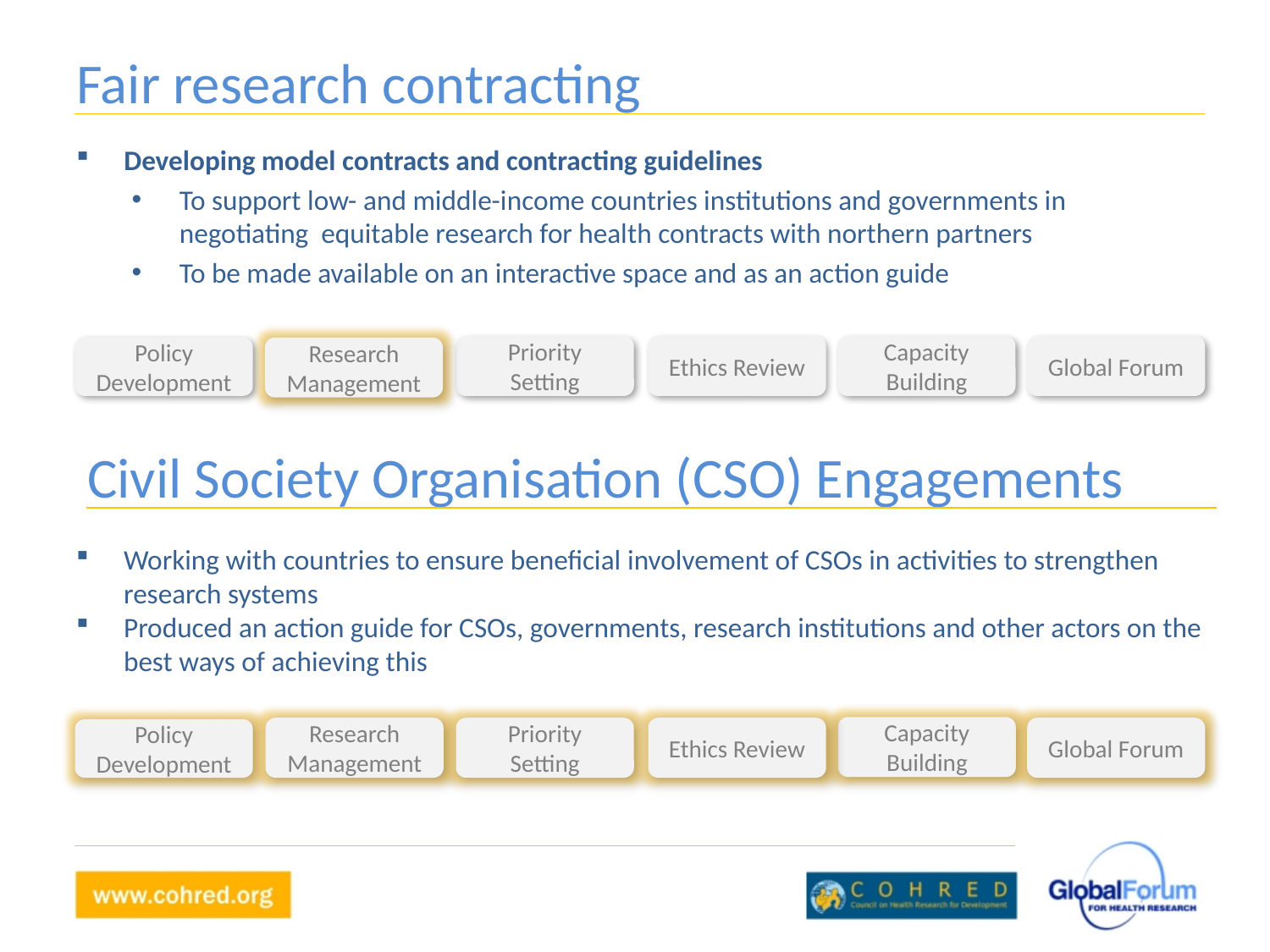

# Fair research contracting
Developing model contracts and contracting guidelines
To support low- and middle-income countries institutions and governments in negotiating  equitable research for health contracts with northern partners
To be made available on an interactive space and as an action guide

Priority Setting
Ethics Review
Capacity Building
Global Forum
Policy Development
Research Management
Civil Society Organisation (CSO) Engagements
Working with countries to ensure beneficial involvement of CSOs in activities to strengthen research systems
Produced an action guide for CSOs, governments, research institutions and other actors on the best ways of achieving this

Capacity Building
Research Management
Priority Setting
Policy Development
Ethics Review
Global Forum